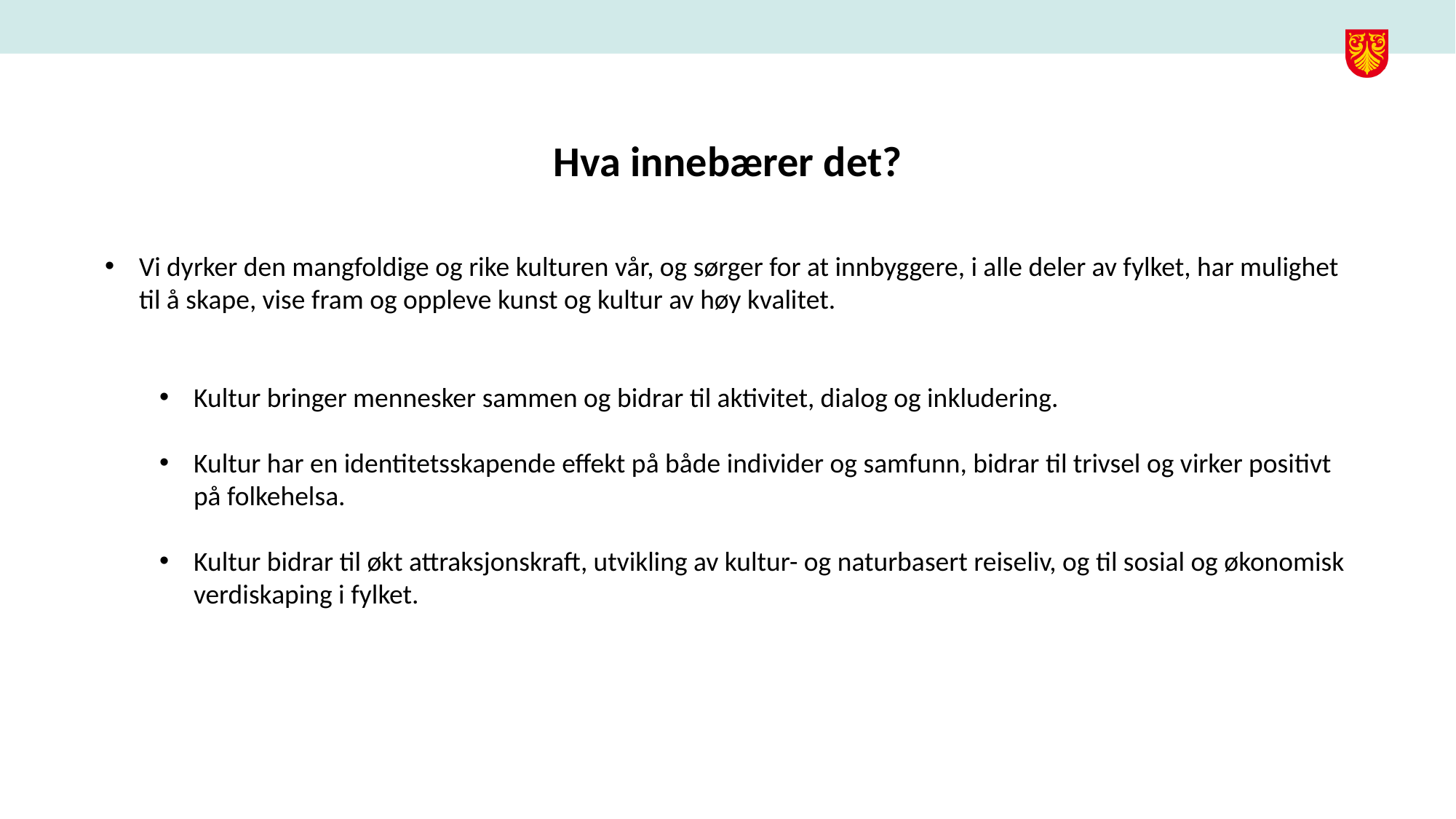

Hva innebærer det?

Vi dyrker den mangfoldige og rike kulturen vår, og sørger for at innbyggere, i alle deler av fylket, har mulighet til å skape, vise fram og oppleve kunst og kultur av høy kvalitet.

Kultur bringer mennesker sammen og bidrar til aktivitet, dialog og inkludering.
Kultur har en identitetsskapende effekt på både individer og samfunn, bidrar til trivsel og virker positivt på folkehelsa.
Kultur bidrar til økt attraksjonskraft, utvikling av kultur- og naturbasert reiseliv, og til sosial og økonomisk verdiskaping i fylket.